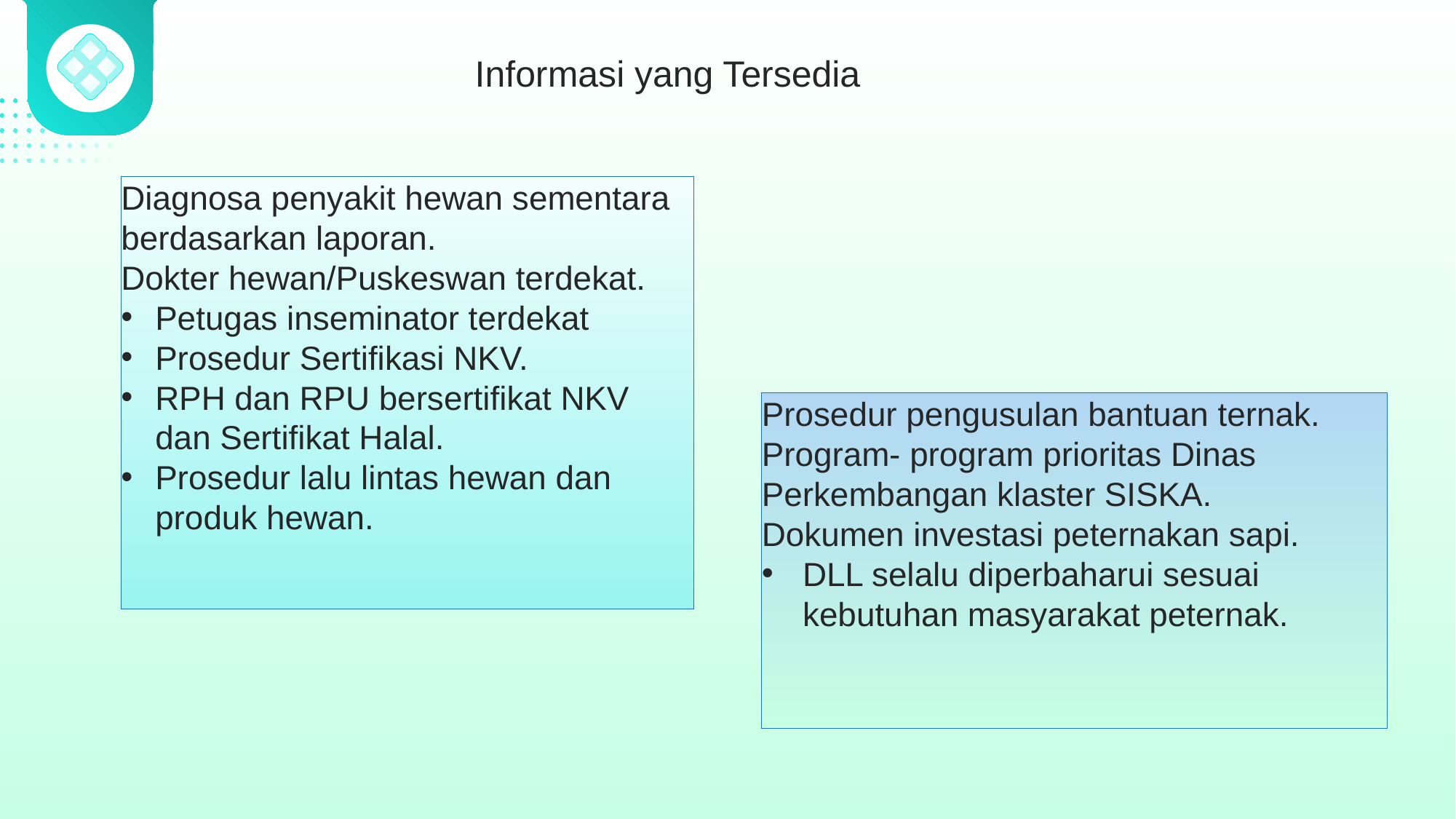

Informasi yang Tersedia

Diagnosa penyakit hewan sementara berdasarkan laporan.
Dokter hewan/Puskeswan terdekat.
Petugas inseminator terdekat
Prosedur Sertifikasi NKV.
RPH dan RPU bersertifikat NKV dan Sertifikat Halal.
Prosedur lalu lintas hewan dan produk hewan.
Prosedur pengusulan bantuan ternak.
Program- program prioritas Dinas
Perkembangan klaster SISKA.
Dokumen investasi peternakan sapi.
DLL selalu diperbaharui sesuai kebutuhan masyarakat peternak.